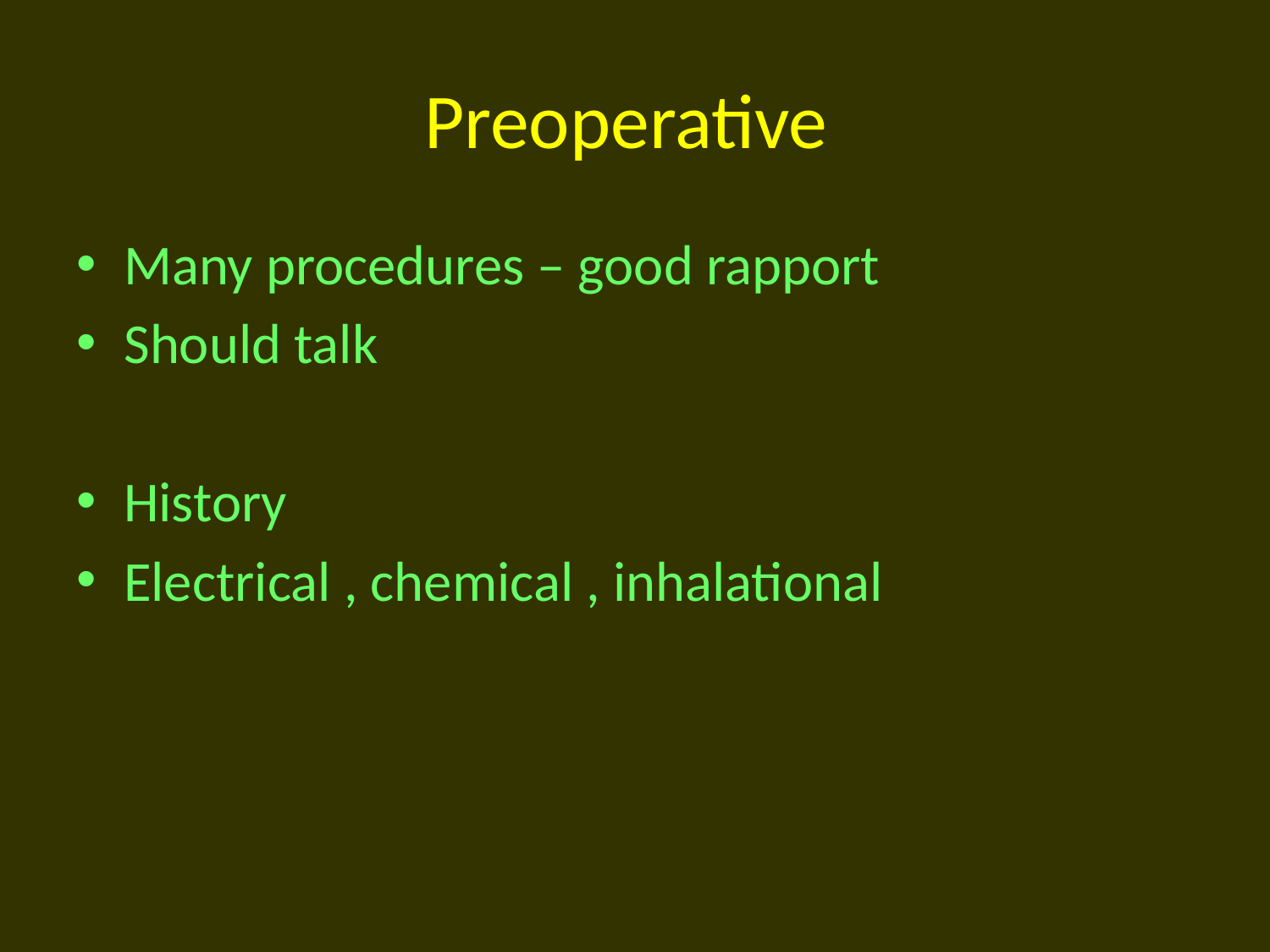

# Preoperative
Many procedures – good rapport
Should talk

History
Electrical , chemical , inhalational